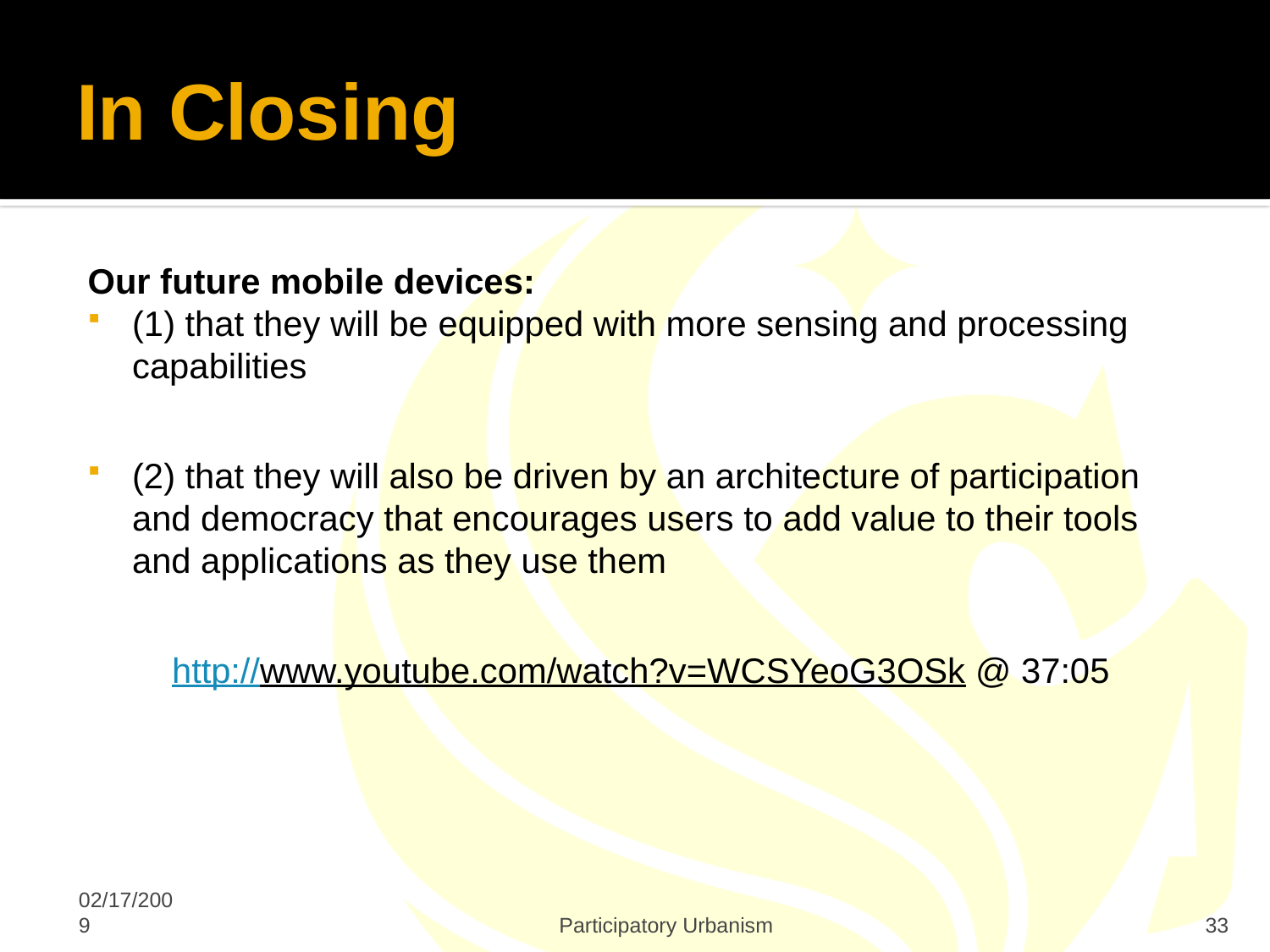

# In Closing
Our future mobile devices:
(1) that they will be equipped with more sensing and processing capabilities

(2) that they will also be driven by an architecture of participation and democracy that encourages users to add value to their tools and applications as they use them

http://www.youtube.com/watch?v=WCSYeoG3OSk @ 37:05

02/17/2009
Participatory Urbanism
33